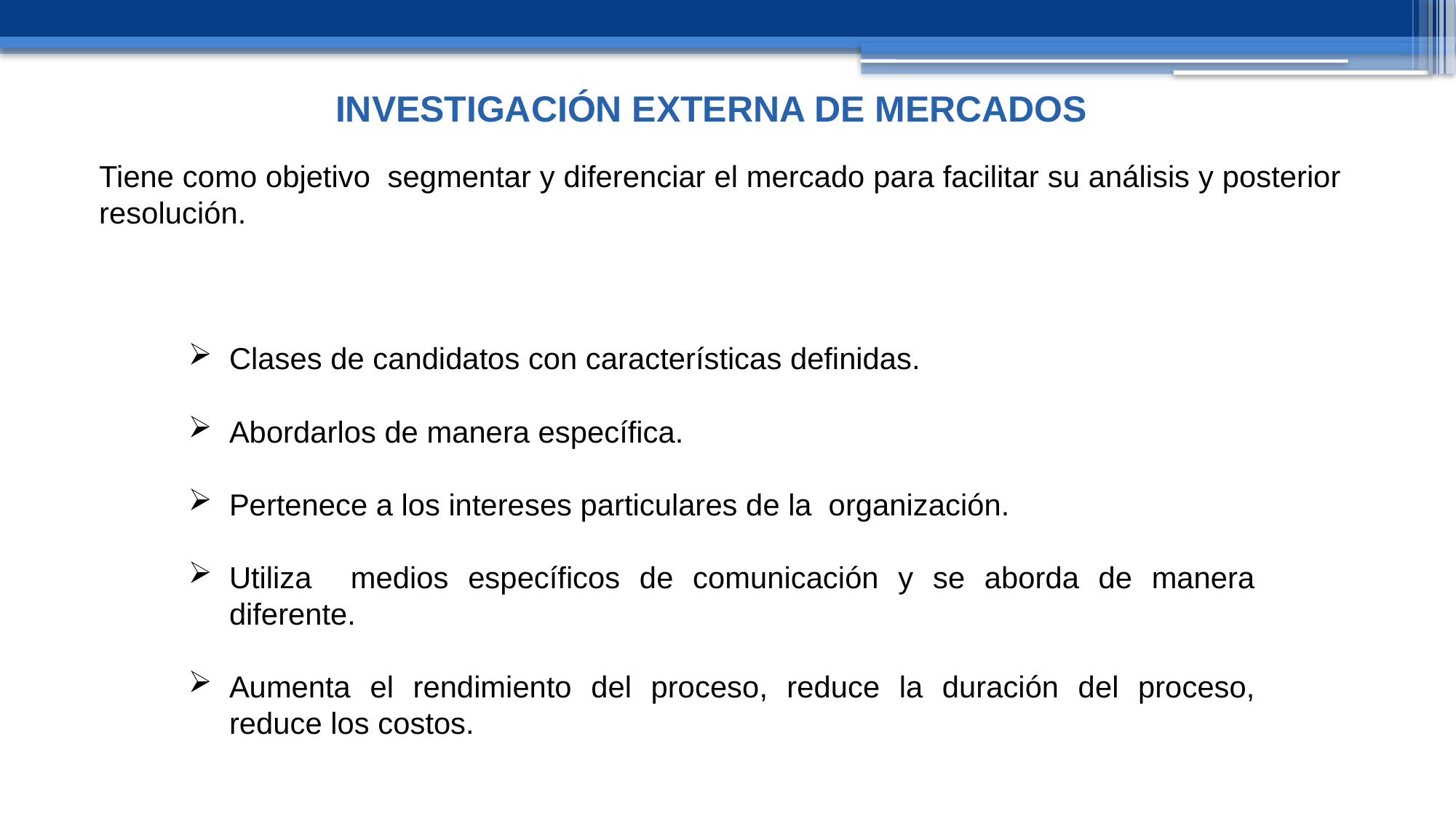

INVESTIGACIÓN EXTERNA DE MERCADOS
Tiene como objetivo  segmentar y diferenciar el mercado para facilitar su análisis y posterior resolución.

Clases de candidatos con características definidas.

Abordarlos de manera específica.

Pertenece a los intereses particulares de la  organización.

Utiliza  medios específicos de comunicación y se aborda de manera diferente.

Aumenta el rendimiento del proceso, reduce la duración del proceso, reduce los costos.